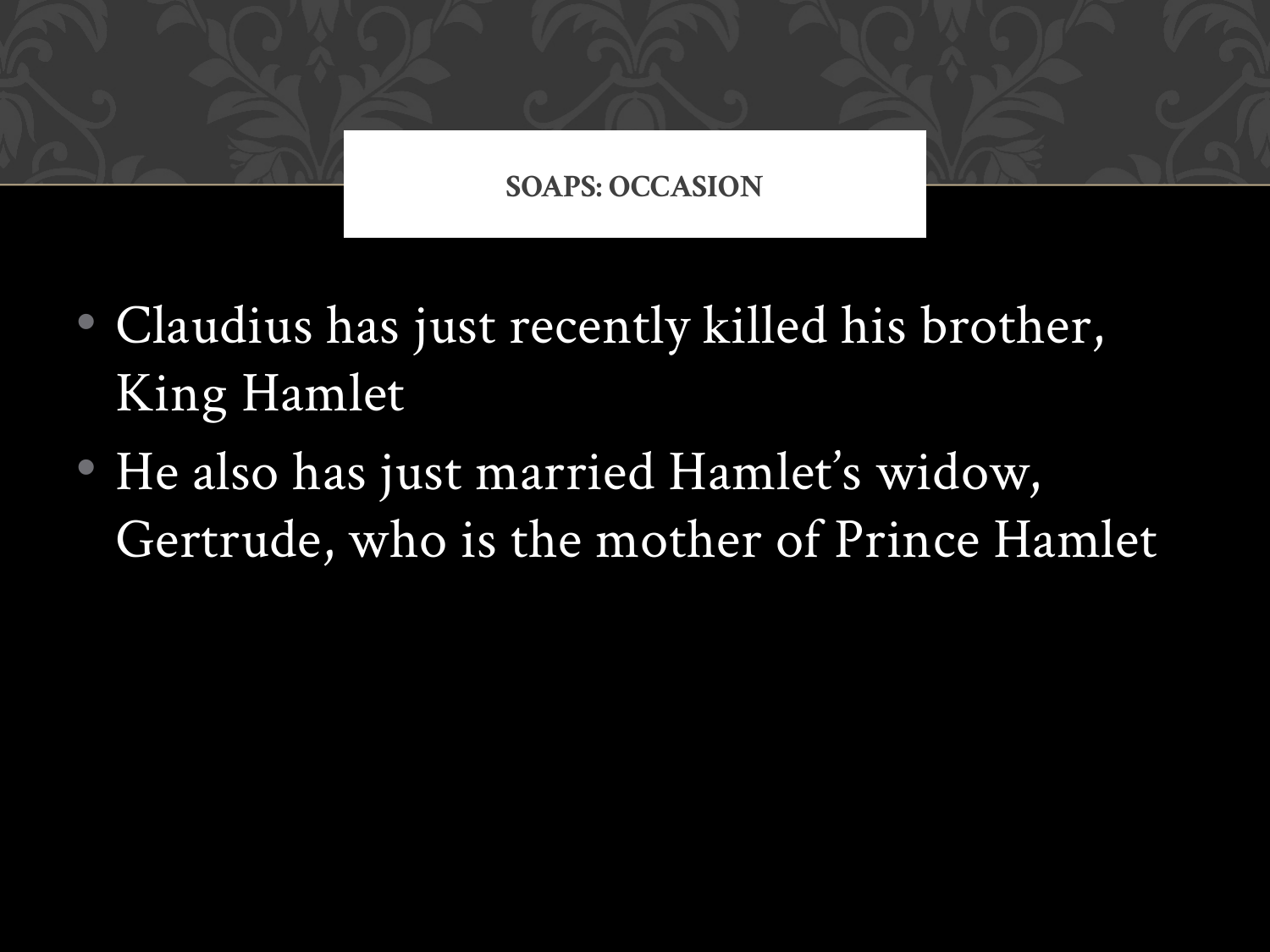

# SOAPS: Occasion
Claudius has just recently killed his brother, King Hamlet
He also has just married Hamlet’s widow, Gertrude, who is the mother of Prince Hamlet